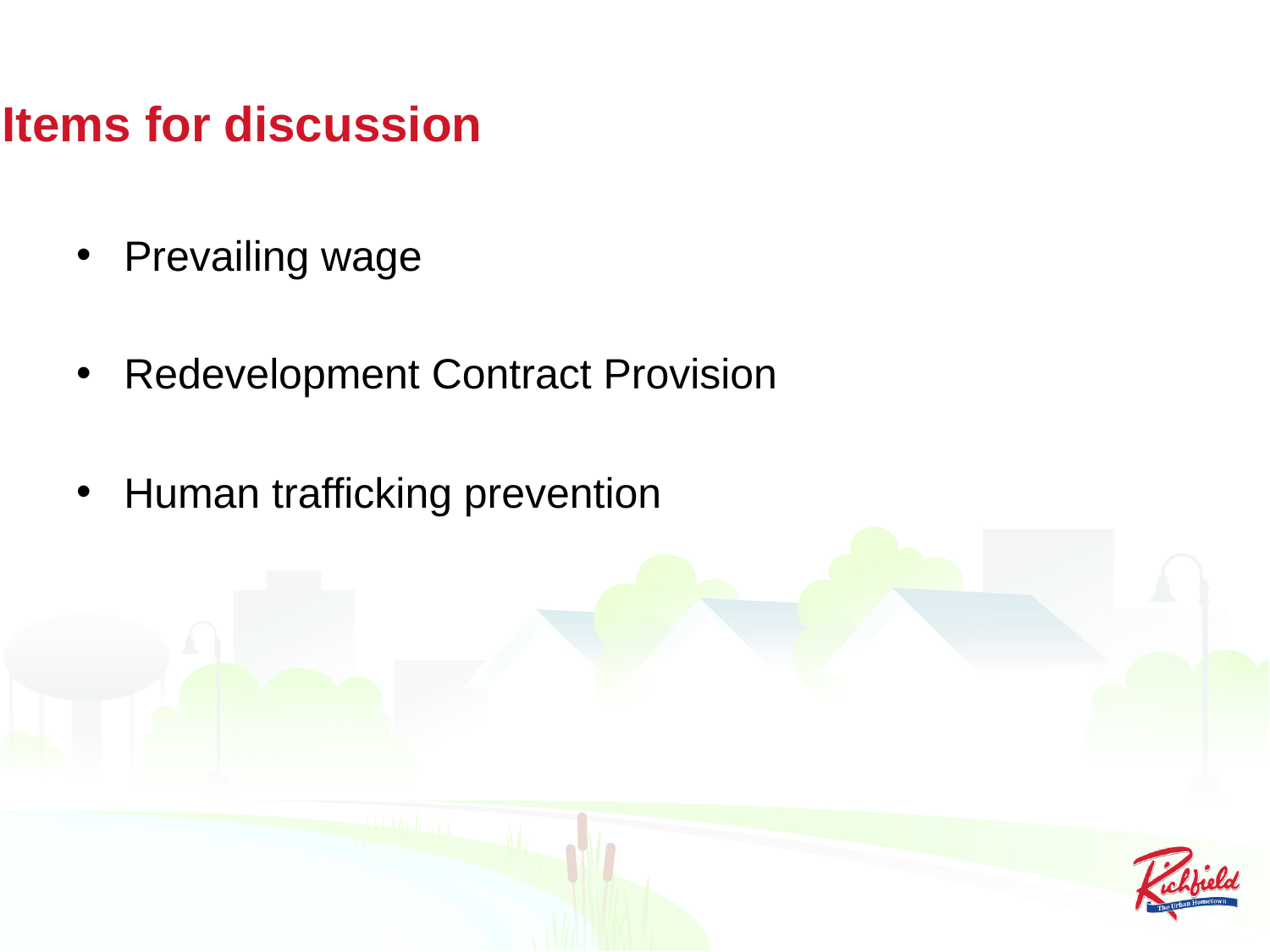

# Items for discussion
Prevailing wage

Redevelopment Contract Provision

Human trafficking prevention